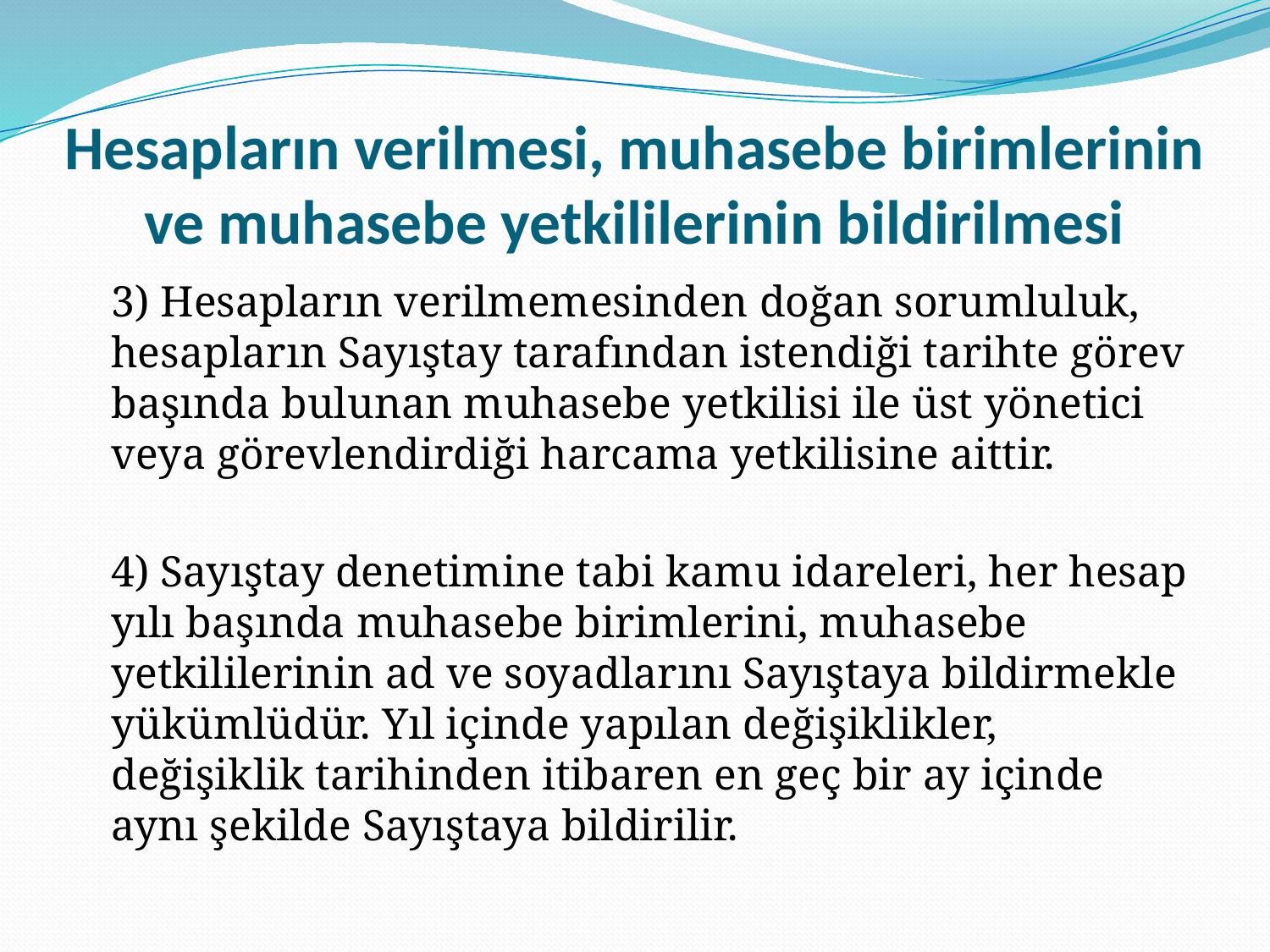

# Hesapların verilmesi, muhasebe birimlerinin ve muhasebe yetkililerinin bildirilmesi
	3) Hesapların verilmemesinden doğan sorumluluk, hesapların Sayıştay tarafından istendiği tarihte görev başında bulunan muhasebe yetkilisi ile üst yönetici veya görevlendirdiği harcama yetkilisine aittir.

	4) Sayıştay denetimine tabi kamu idareleri, her hesap yılı başında muhasebe birimlerini, muhasebe yetkililerinin ad ve soyadlarını Sayıştaya bildirmekle yükümlüdür. Yıl içinde yapılan değişiklikler, değişiklik tarihinden itibaren en geç bir ay içinde aynı şekilde Sayıştaya bildirilir.